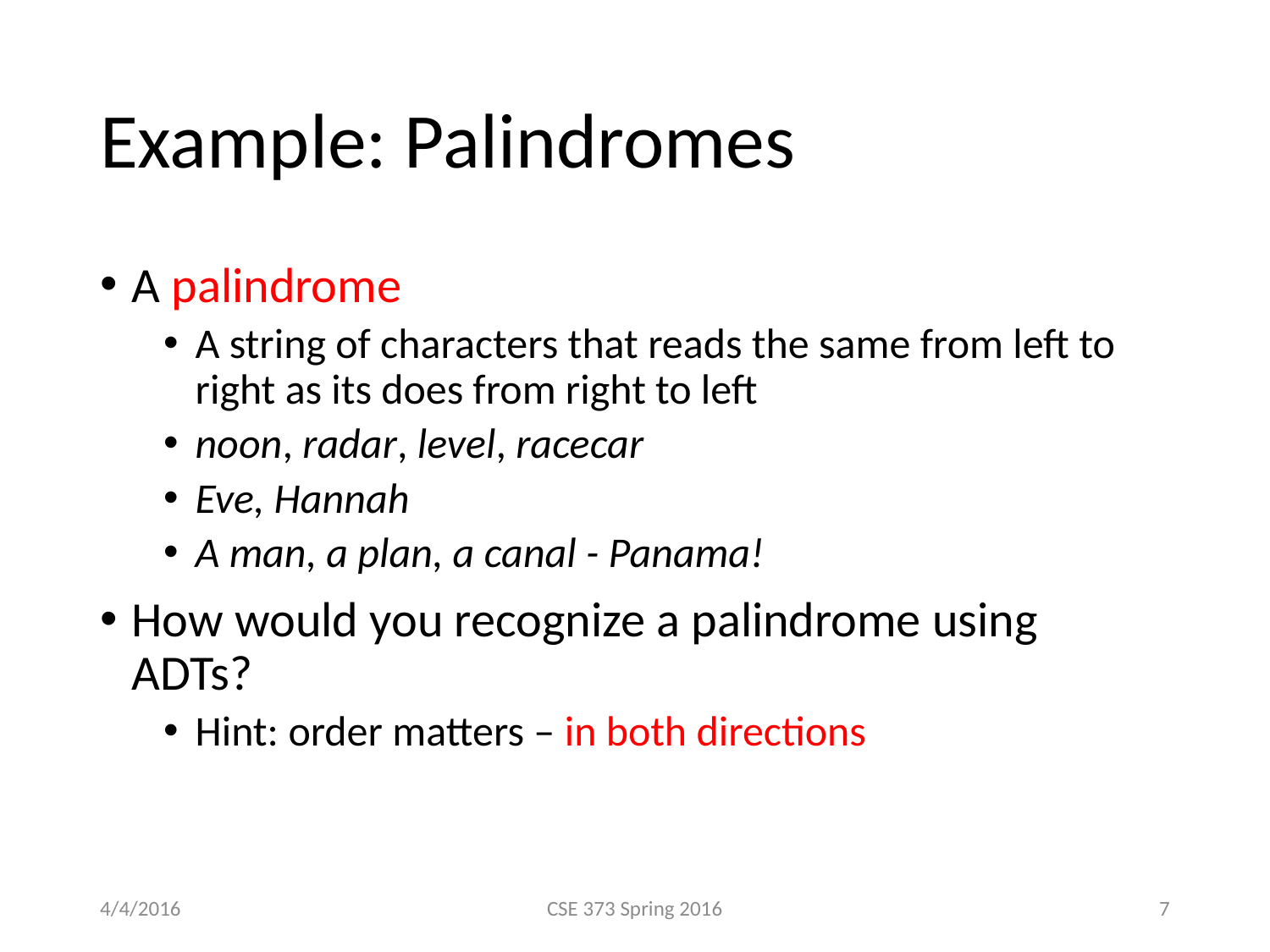

# Example: Palindromes
A palindrome
A string of characters that reads the same from left to right as its does from right to left
noon, radar, level, racecar
Eve, Hannah
A man, a plan, a canal - Panama!
How would you recognize a palindrome using ADTs?
Hint: order matters – in both directions

4/4/2016
CSE 373 Spring 2016
7